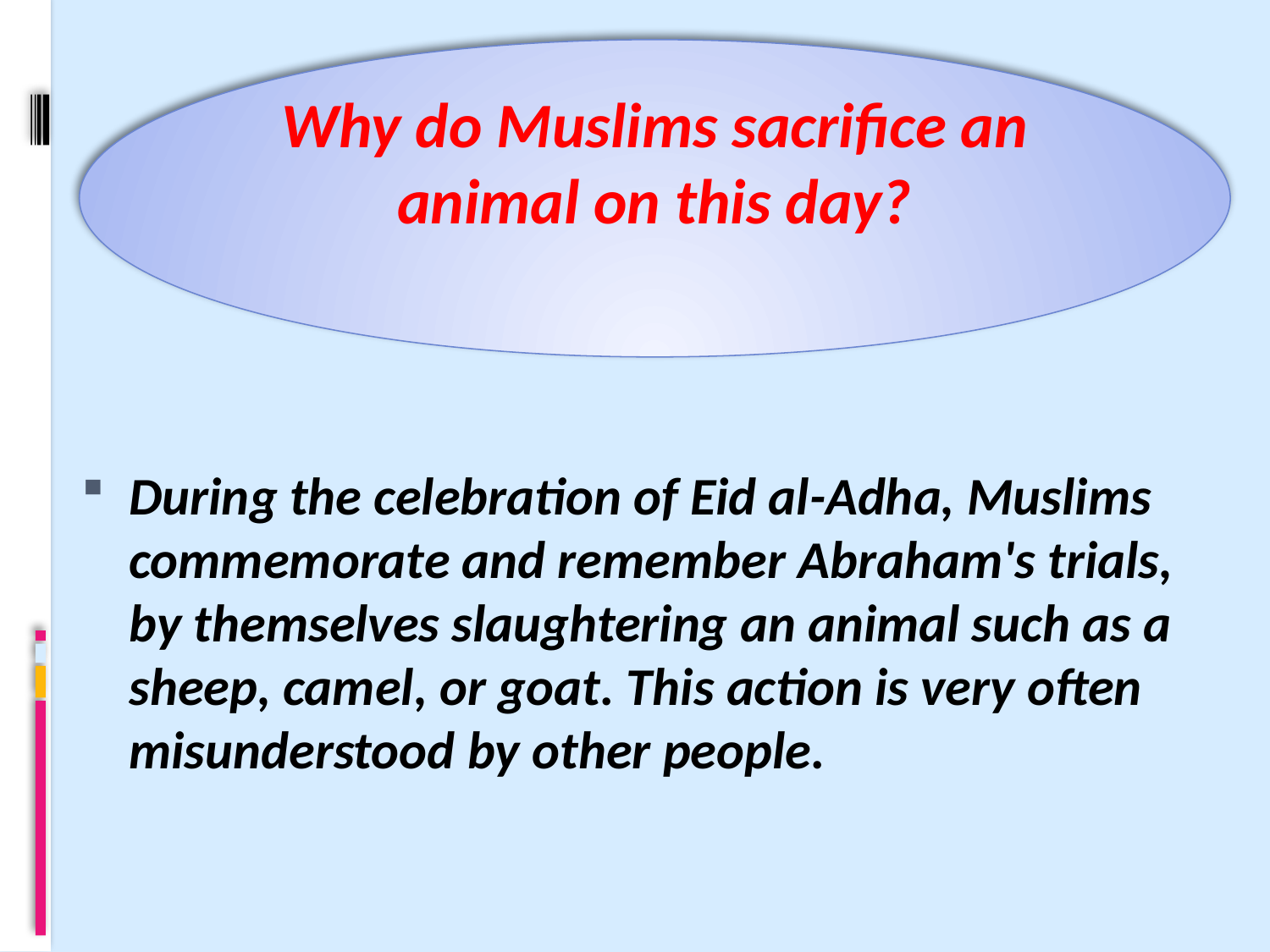

Why do Muslims sacrifice an animal on this day?
#
During the celebration of Eid al-Adha, Muslims commemorate and remember Abraham's trials, by themselves slaughtering an animal such as a sheep, camel, or goat. This action is very often misunderstood by other people.